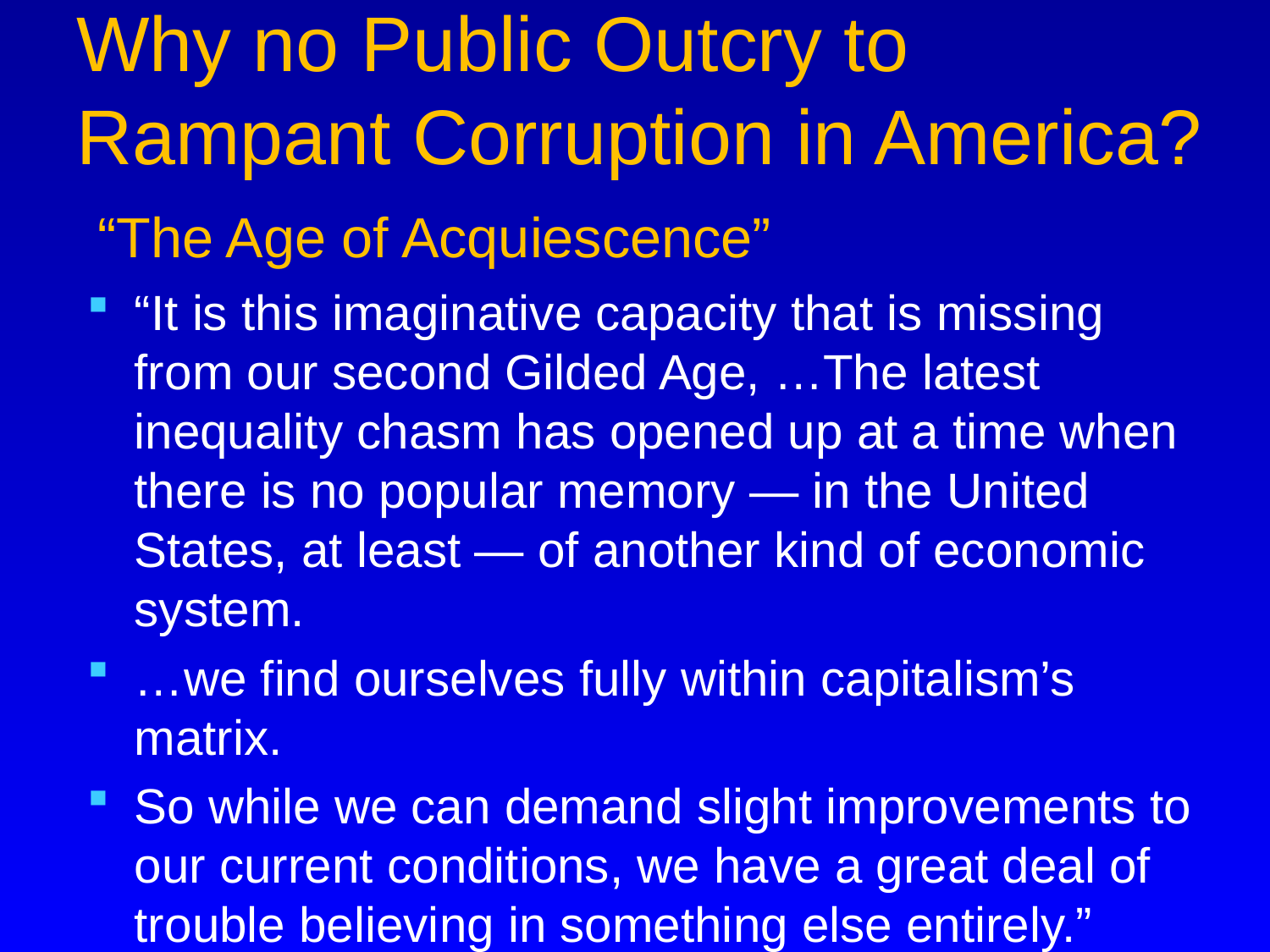

# Why no Public Outcry to Rampant Corruption in America? “The Age of Acquiescence”
“It is this imaginative capacity that is missing from our second Gilded Age, …The latest inequality chasm has opened up at a time when there is no popular memory — in the United States, at least — of another kind of economic system.
…we find ourselves fully within capitalism’s matrix.
So while we can demand slight improvements to our current conditions, we have a great deal of trouble believing in something else entirely.”